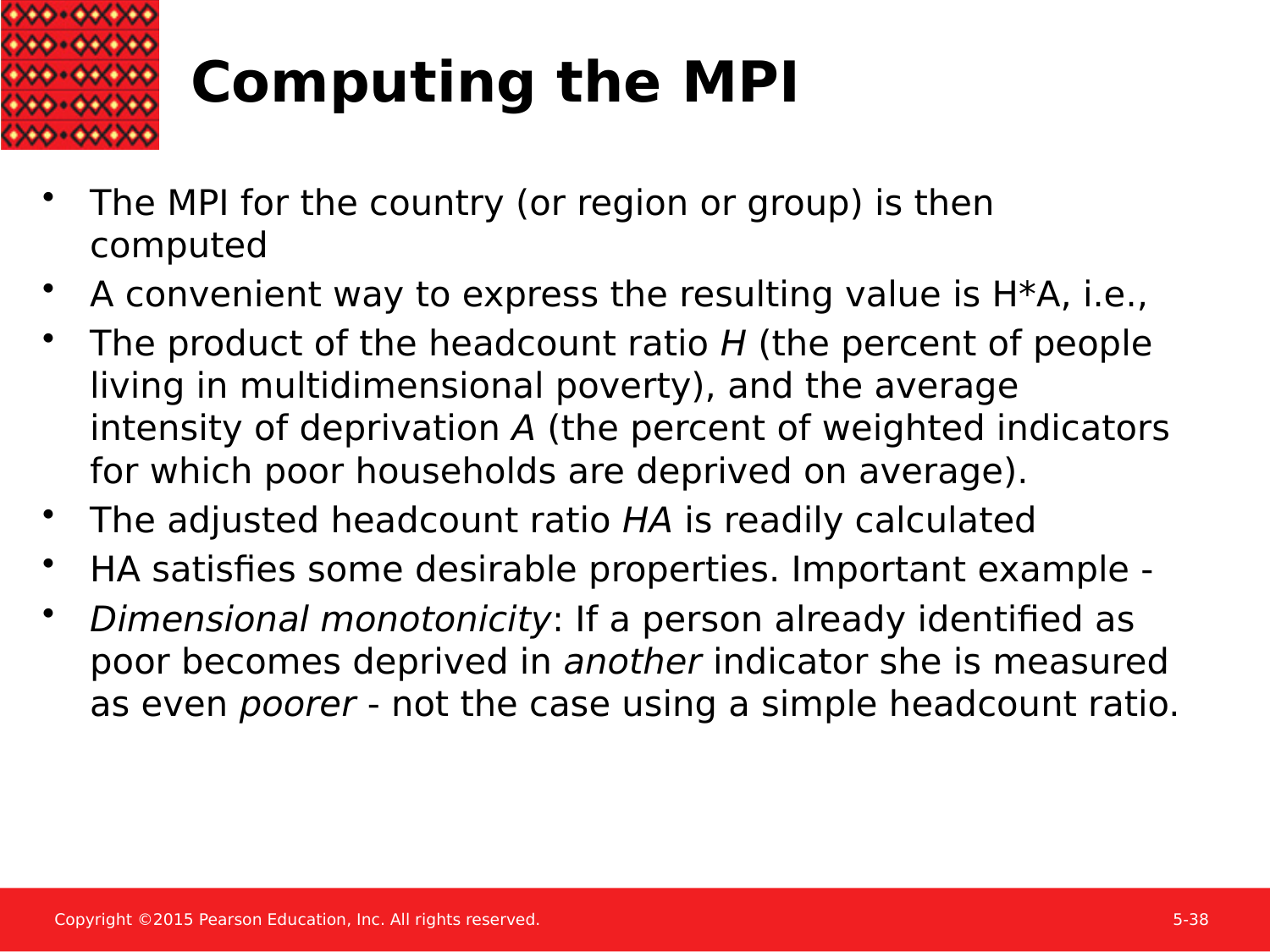

Computing the MPI
The MPI for the country (or region or group) is then computed
A convenient way to express the resulting value is H*A, i.e.,
The product of the headcount ratio H (the percent of people living in multidimensional poverty), and the average intensity of deprivation A (the percent of weighted indicators for which poor households are deprived on average).
The adjusted headcount ratio HA is readily calculated
HA satisfies some desirable properties. Important example -
Dimensional monotonicity: If a person already identified as poor becomes deprived in another indicator she is measured as even poorer - not the case using a simple headcount ratio.